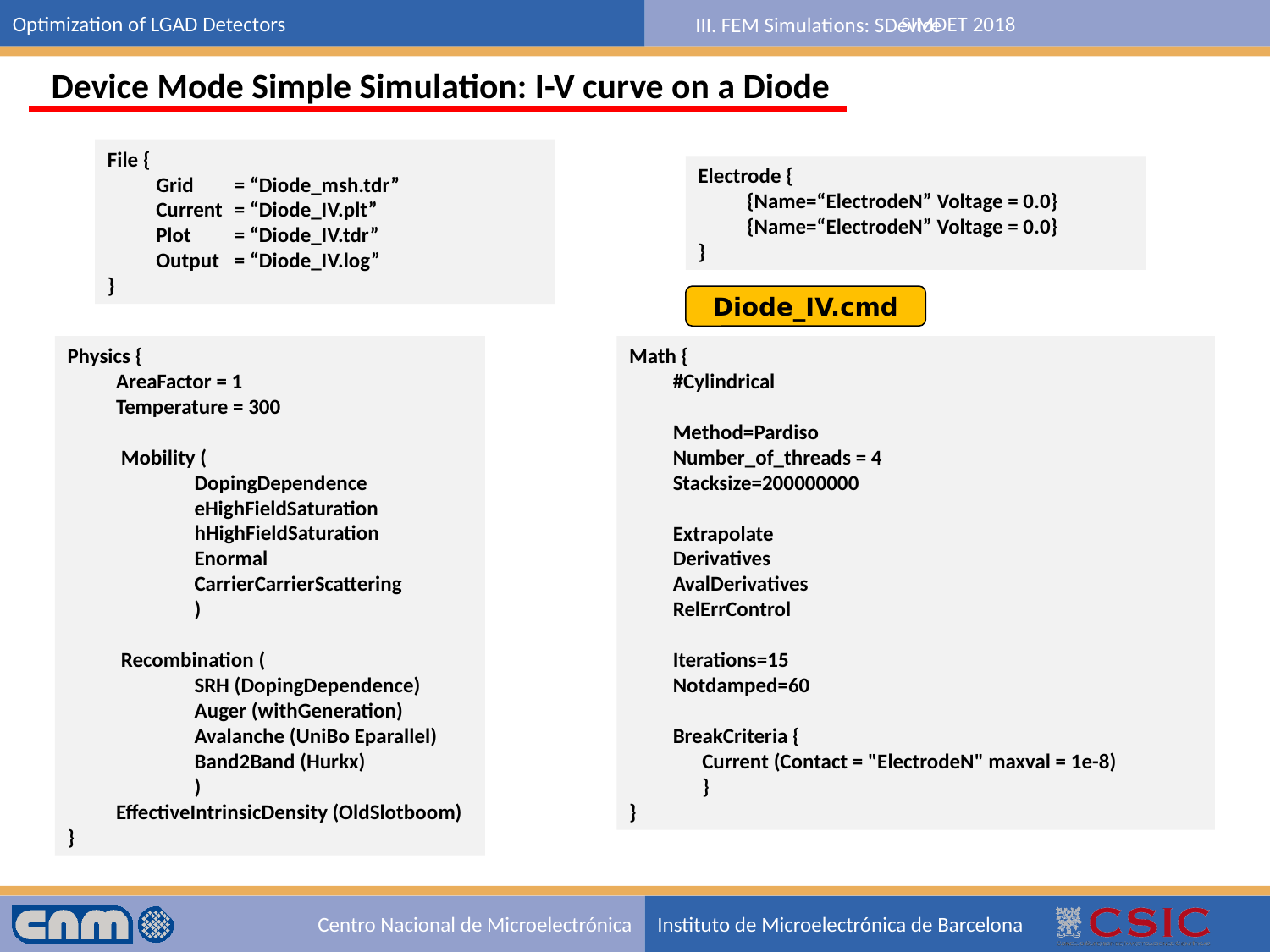

III. FEM Simulations: SDevice
Device Mode Simple Simulation: I-V curve on a Diode
File {
          Grid	= “Diode_msh.tdr”
          Current	= “Diode_IV.plt”
          Plot	= “Diode_IV.tdr”
          Output	= “Diode_IV.log”
}
Electrode {
          {Name=“ElectrodeN” Voltage = 0.0}
          {Name=“ElectrodeN” Voltage = 0.0}
}
Diode_IV.cmd
Physics {
          AreaFactor = 1
          Temperature = 300

           Mobility (
	DopingDependence
	eHighFieldSaturation
	hHighFieldSaturation
	Enormal
	CarrierCarrierScattering
	)

           Recombination (
	SRH (DopingDependence)
	Auger (withGeneration)
	Avalanche (UniBo Eparallel)
	Band2Band (Hurkx)
	)
          EffectiveIntrinsicDensity (OldSlotboom)
}
Math {
         #Cylindrical

         Method=Pardiso
         Number_of_threads = 4
         Stacksize=200000000

         Extrapolate
         Derivatives
         AvalDerivatives
         RelErrControl

         Iterations=15
         Notdamped=60

         BreakCriteria {
               Current (Contact = "ElectrodeN" maxval = 1e-8)
               }
}